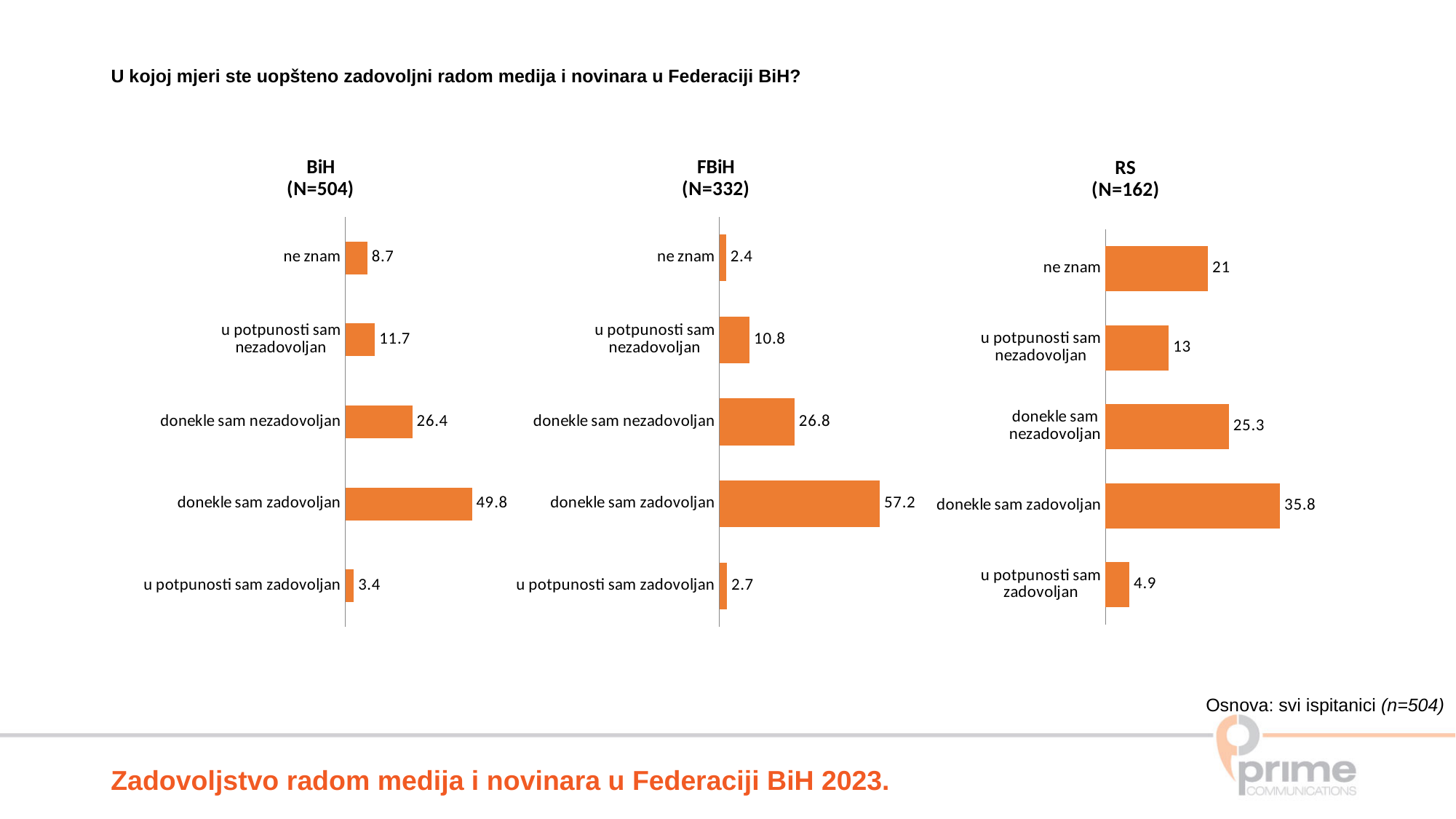

U kojoj mjeri ste uopšteno zadovoljni radom medija i novinara u Federaciji BiH?

### Chart: BiH
(N=504)

| Category | Series 1 |
|---|---|
| u potpunosti sam zadovoljan | 3.4 |
| donekle sam zadovoljan | 49.8 |
| donekle sam nezadovoljan | 26.4 |
| u potpunosti sam nezadovoljan | 11.7 |
| ne znam | 8.700000000000001 |

### Chart: FBiH
(N=332)

| Category | Series 1 |
|---|---|
| u potpunosti sam zadovoljan | 2.7 |
| donekle sam zadovoljan | 57.2 |
| donekle sam nezadovoljan | 26.8 |
| u potpunosti sam nezadovoljan | 10.8 |
| ne znam | 2.4 |

### Chart: RS
(N=162)

| Category | Series 1 |
|---|---|
| u potpunosti sam zadovoljan | 4.9 |
| donekle sam zadovoljan | 35.80000000000001 |
| donekle sam nezadovoljan | 25.3 |
| u potpunosti sam nezadovoljan | 13.0 |
| ne znam | 21.0 |
Osnova: svi ispitanici (n=504)

Zadovoljstvo radom medija i novinara u Federaciji BiH 2023.